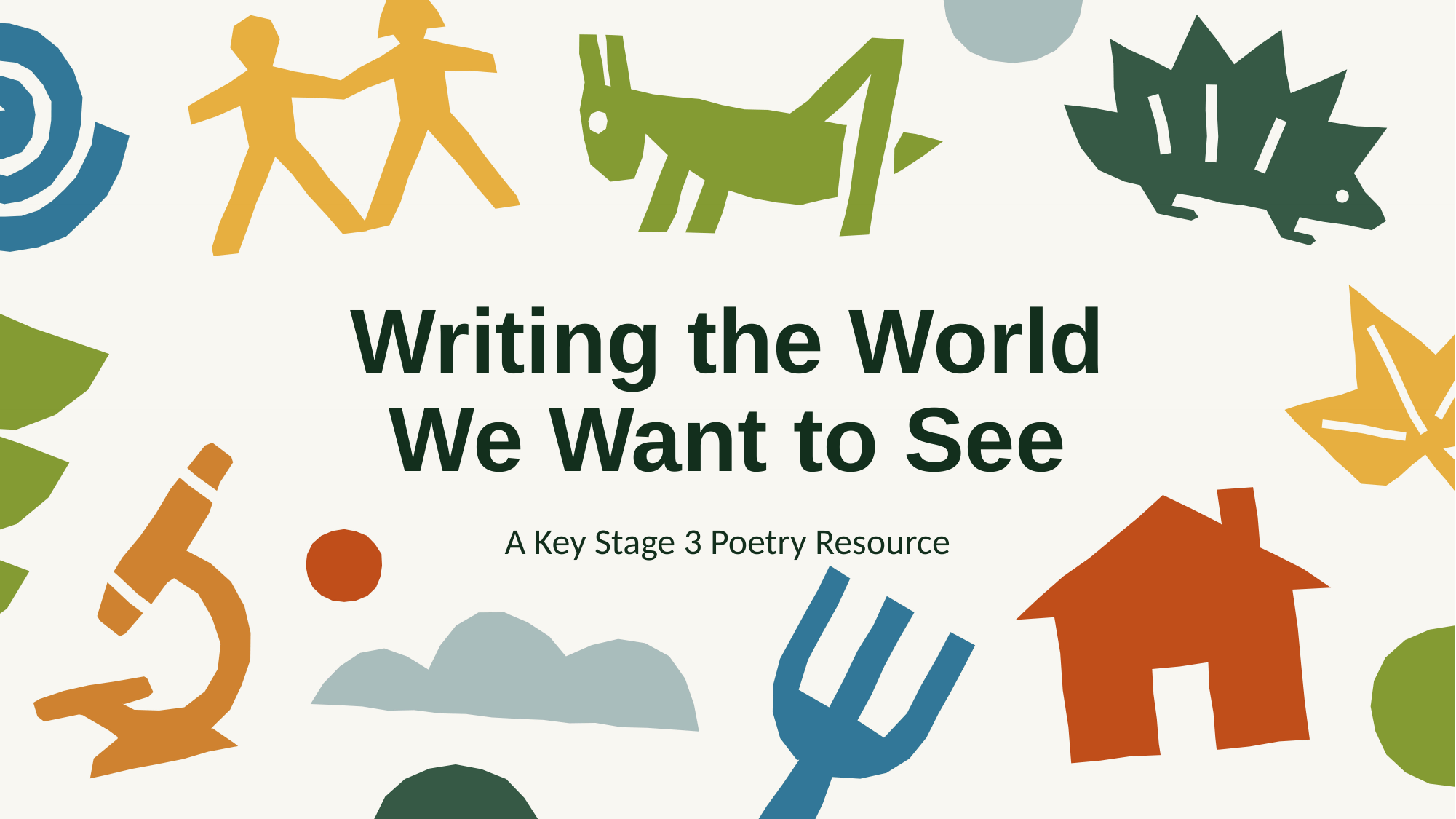

# Writing the World We Want to See
A Key Stage 3 Poetry Resource